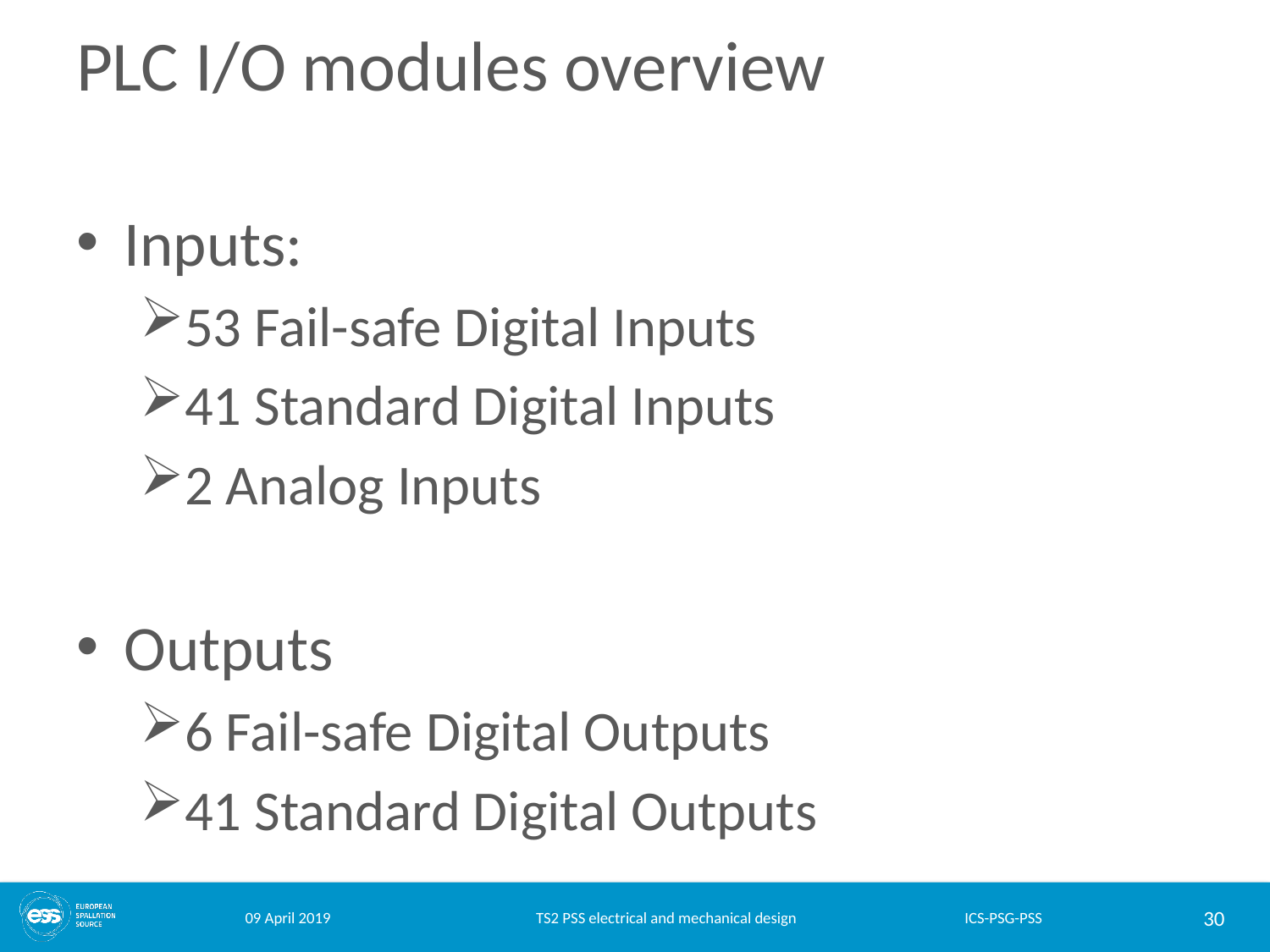

# PLC I/O modules overview
Inputs:
53 Fail-safe Digital Inputs
41 Standard Digital Inputs
2 Analog Inputs

Outputs
6 Fail-safe Digital Outputs
41 Standard Digital Outputs
09 April 2019
TS2 PSS electrical and mechanical design
30